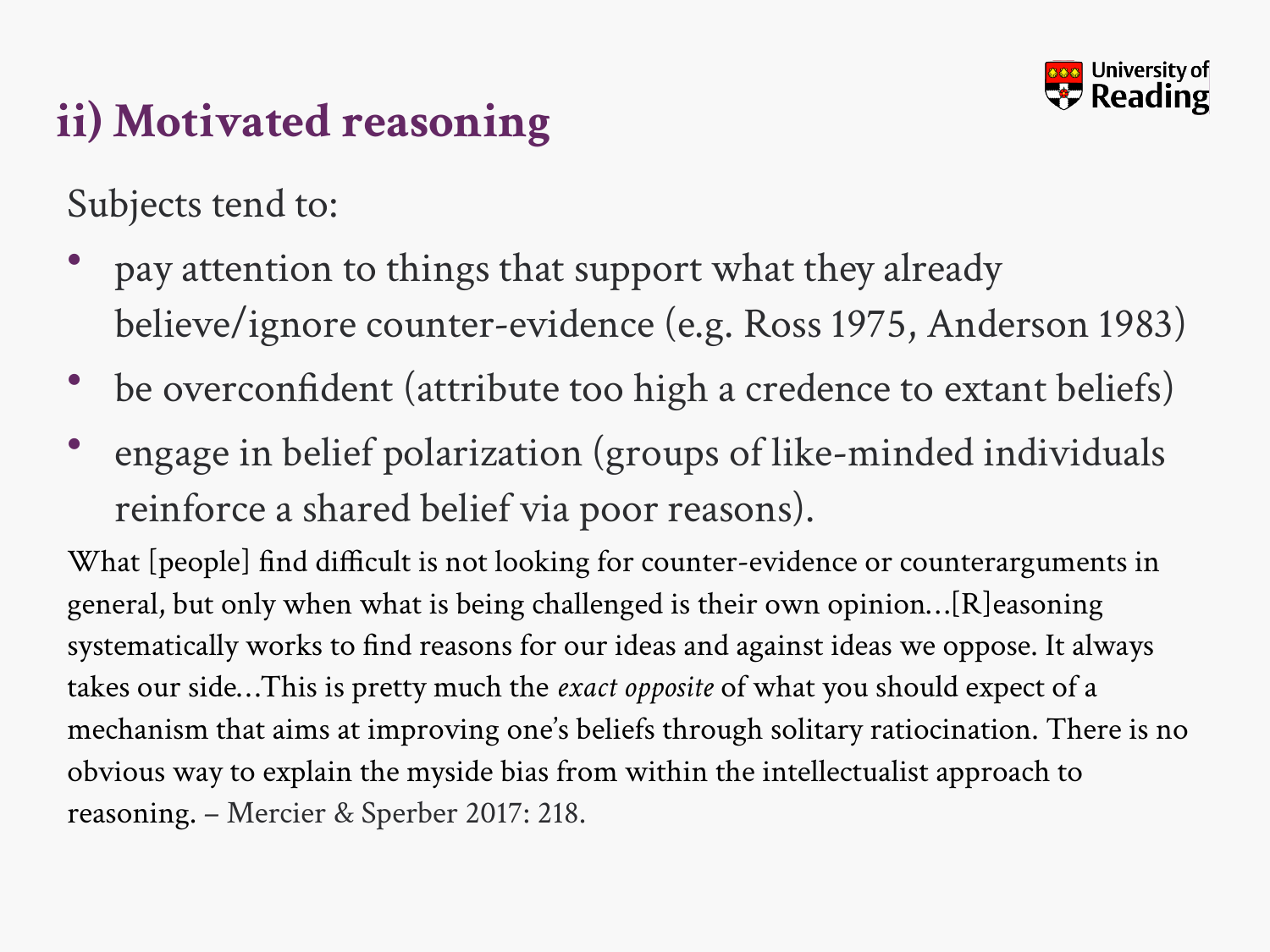

# ii) Motivated reasoning
Subjects tend to:
pay attention to things that support what they already believe/ignore counter-evidence (e.g. Ross 1975, Anderson 1983)
be overconfident (attribute too high a credence to extant beliefs)
engage in belief polarization (groups of like-minded individuals reinforce a shared belief via poor reasons).
What [people] find difficult is not looking for counter-evidence or counterarguments in general, but only when what is being challenged is their own opinion…[R]easoning systematically works to find reasons for our ideas and against ideas we oppose. It always takes our side…This is pretty much the exact opposite of what you should expect of a mechanism that aims at improving one’s beliefs through solitary ratiocination. There is no obvious way to explain the myside bias from within the intellectualist approach to reasoning. – Mercier & Sperber 2017: 218.